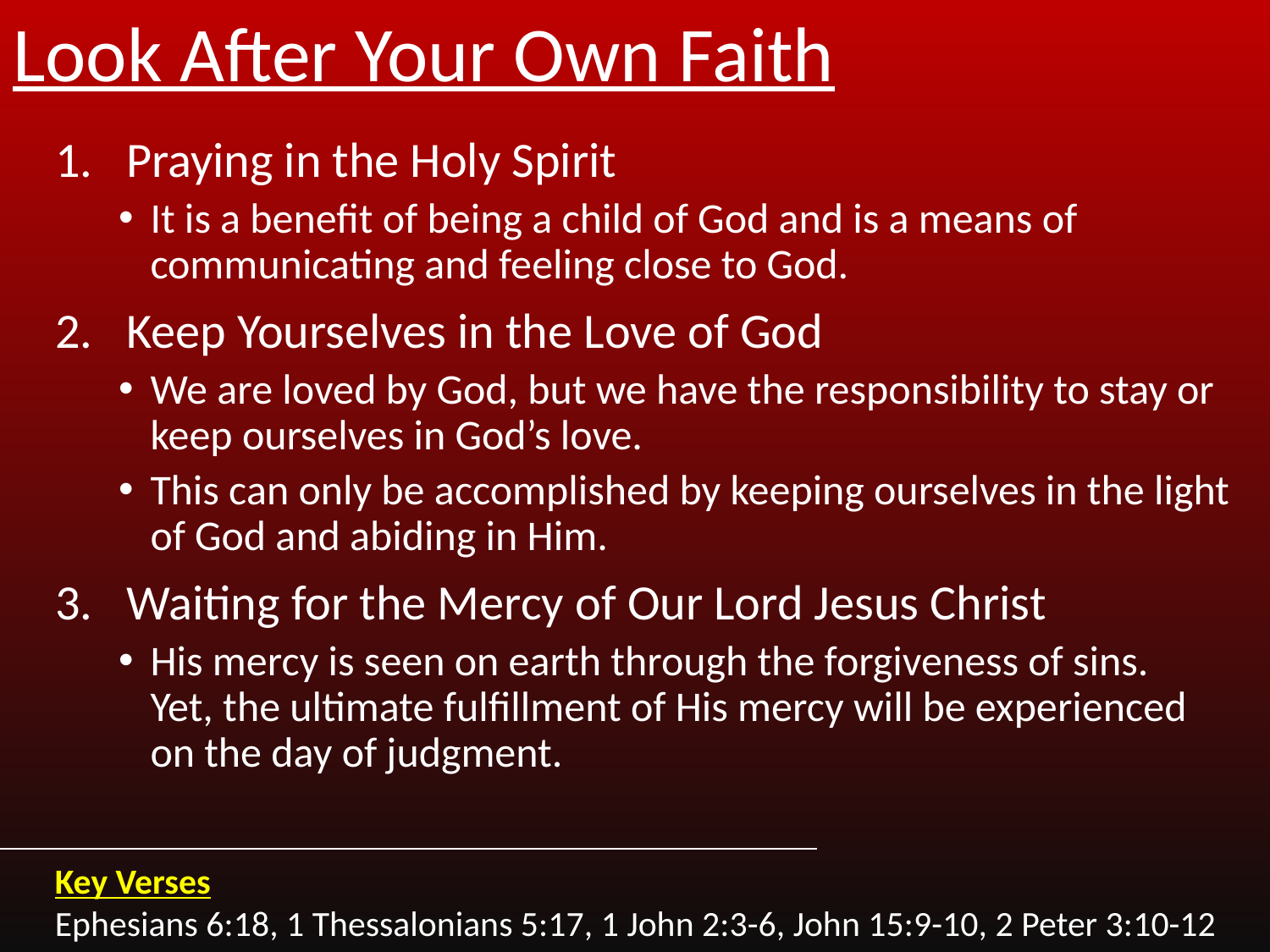

# Look After Your Own Faith
Praying in the Holy Spirit
It is a benefit of being a child of God and is a means of communicating and feeling close to God.
Keep Yourselves in the Love of God
We are loved by God, but we have the responsibility to stay or keep ourselves in God’s love.
This can only be accomplished by keeping ourselves in the light of God and abiding in Him.
Waiting for the Mercy of Our Lord Jesus Christ
His mercy is seen on earth through the forgiveness of sins.  Yet, the ultimate fulfillment of His mercy will be experienced on the day of judgment.

Key Verses
Ephesians 6:18, 1 Thessalonians 5:17, 1 John 2:3-6, John 15:9-10, 2 Peter 3:10-12